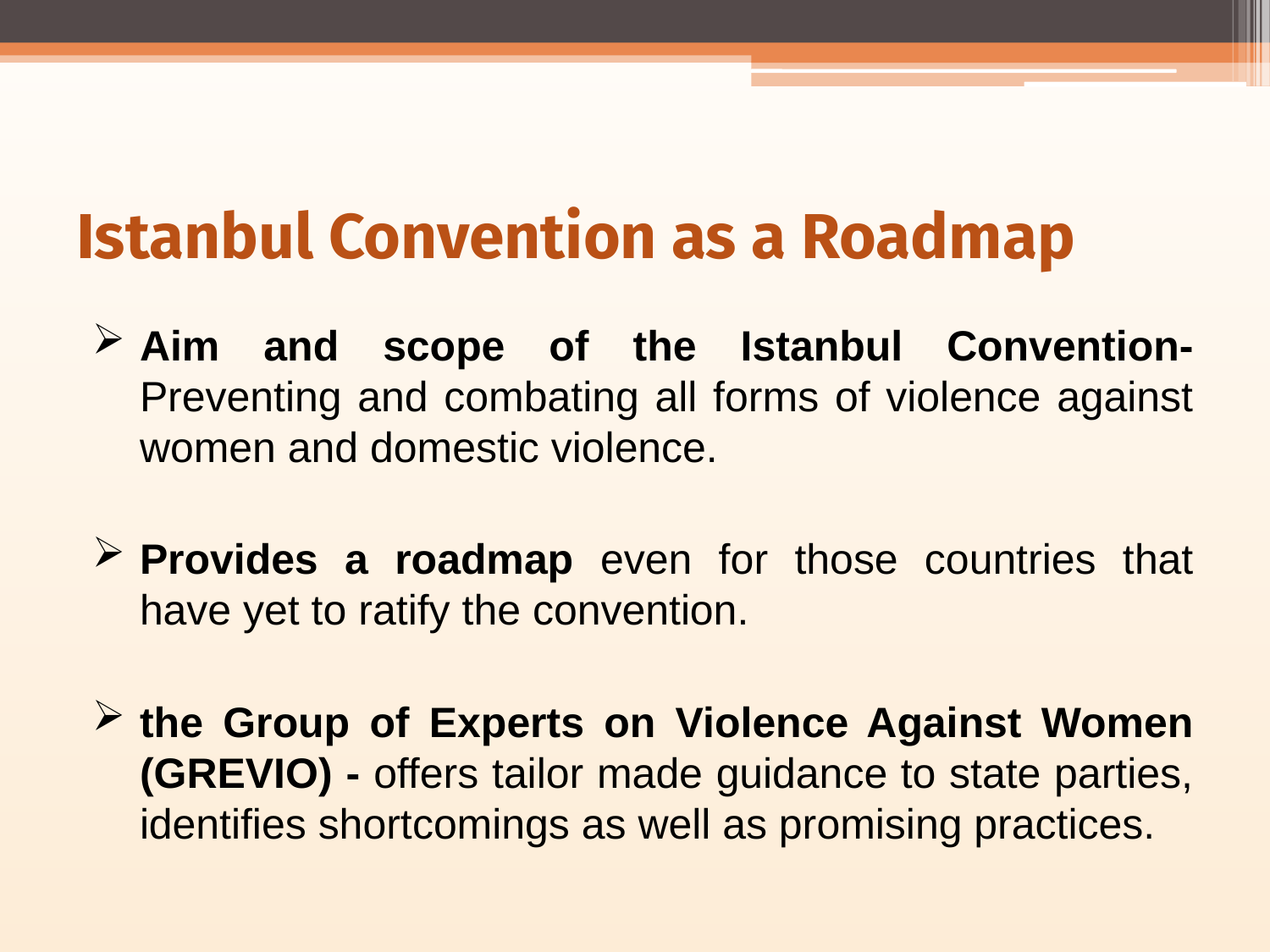

# Istanbul Convention as a Roadmap
Aim and scope of the Istanbul Convention- Preventing and combating all forms of violence against women and domestic violence.

Provides a roadmap even for those countries that have yet to ratify the convention.

the Group of Experts on Violence Against Women (GREVIO) - offers tailor made guidance to state parties, identifies shortcomings as well as promising practices.